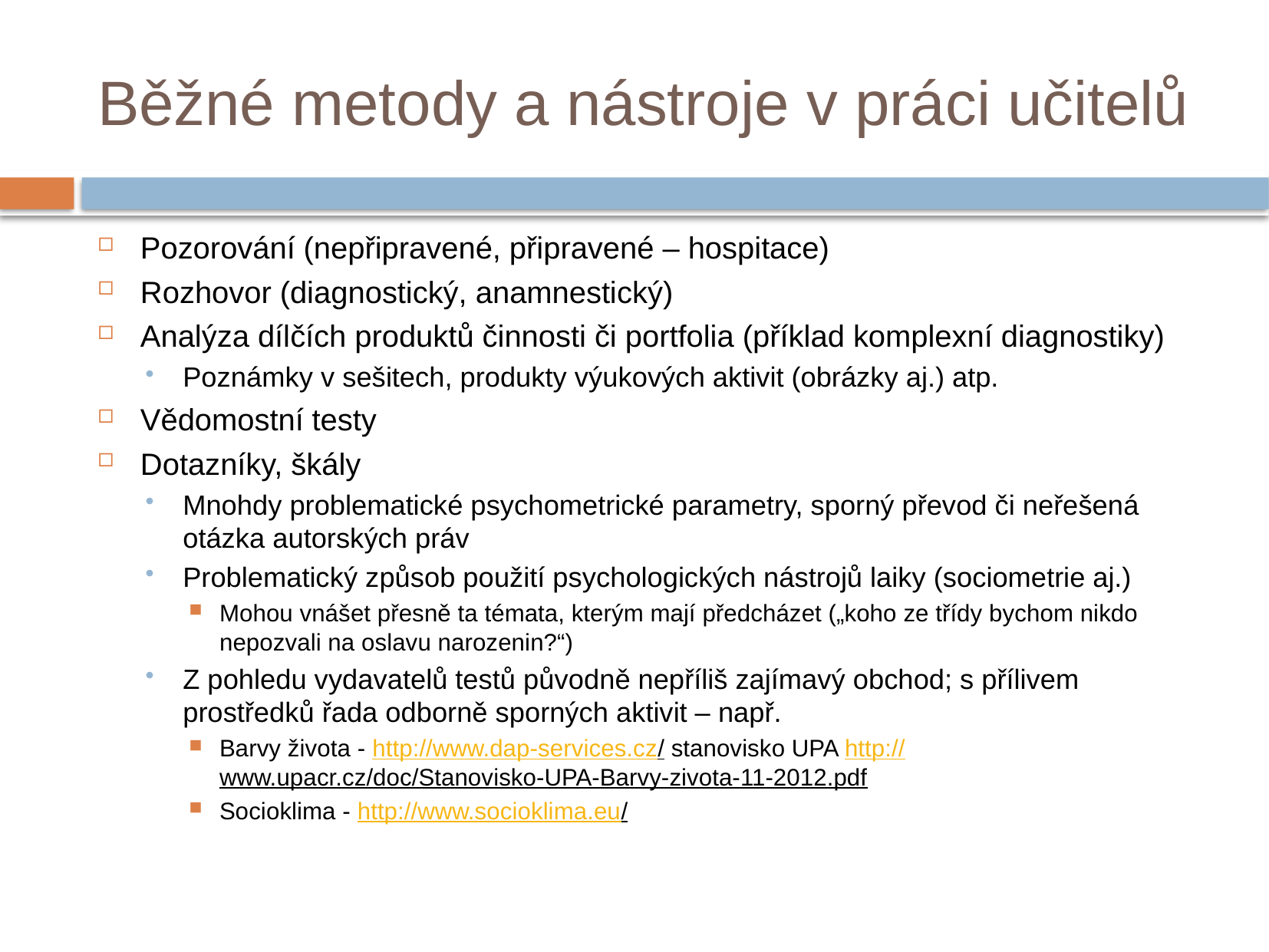

# Běžné metody a nástroje v práci učitelů
Pozorování (nepřipravené, připravené – hospitace)
Rozhovor (diagnostický, anamnestický)
Analýza dílčích produktů činnosti či portfolia (příklad komplexní diagnostiky)
Poznámky v sešitech, produkty výukových aktivit (obrázky aj.) atp.
Vědomostní testy
Dotazníky, škály
Mnohdy problematické psychometrické parametry, sporný převod či neřešená otázka autorských práv
Problematický způsob použití psychologických nástrojů laiky (sociometrie aj.)
Mohou vnášet přesně ta témata, kterým mají předcházet („koho ze třídy bychom nikdo nepozvali na oslavu narozenin?“)
Z pohledu vydavatelů testů původně nepříliš zajímavý obchod; s přílivem prostředků řada odborně sporných aktivit – např.
Barvy života - http://www.dap-services.cz/ stanovisko UPA http://www.upacr.cz/doc/Stanovisko-UPA-Barvy-zivota-11-2012.pdf
Socioklima - http://www.socioklima.eu/